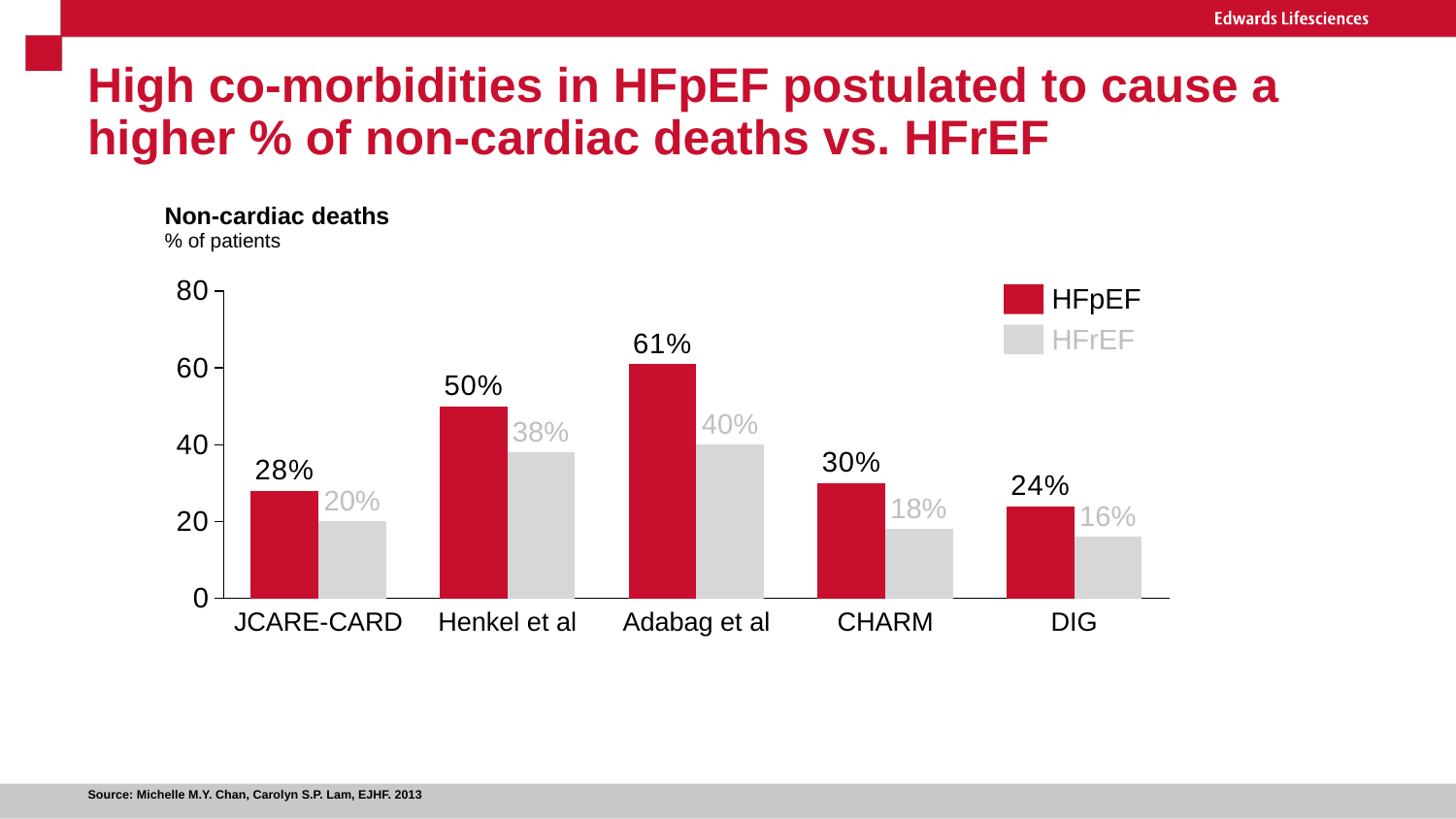

# High co-morbidities in HFpEF postulated to cause a higher % of non-cardiac deaths vs. HFrEF
Non-cardiac deaths
% of patients

### Chart

| Category |  |  |
|---|---|---|
HFpEF

HFrEF

40%
38%
20%
18%
16%
JCARE-CARD
Henkel et al
Adabag et al
CHARM
DIG
Source: Michelle M.Y. Chan, Carolyn S.P. Lam, EJHF. 2013